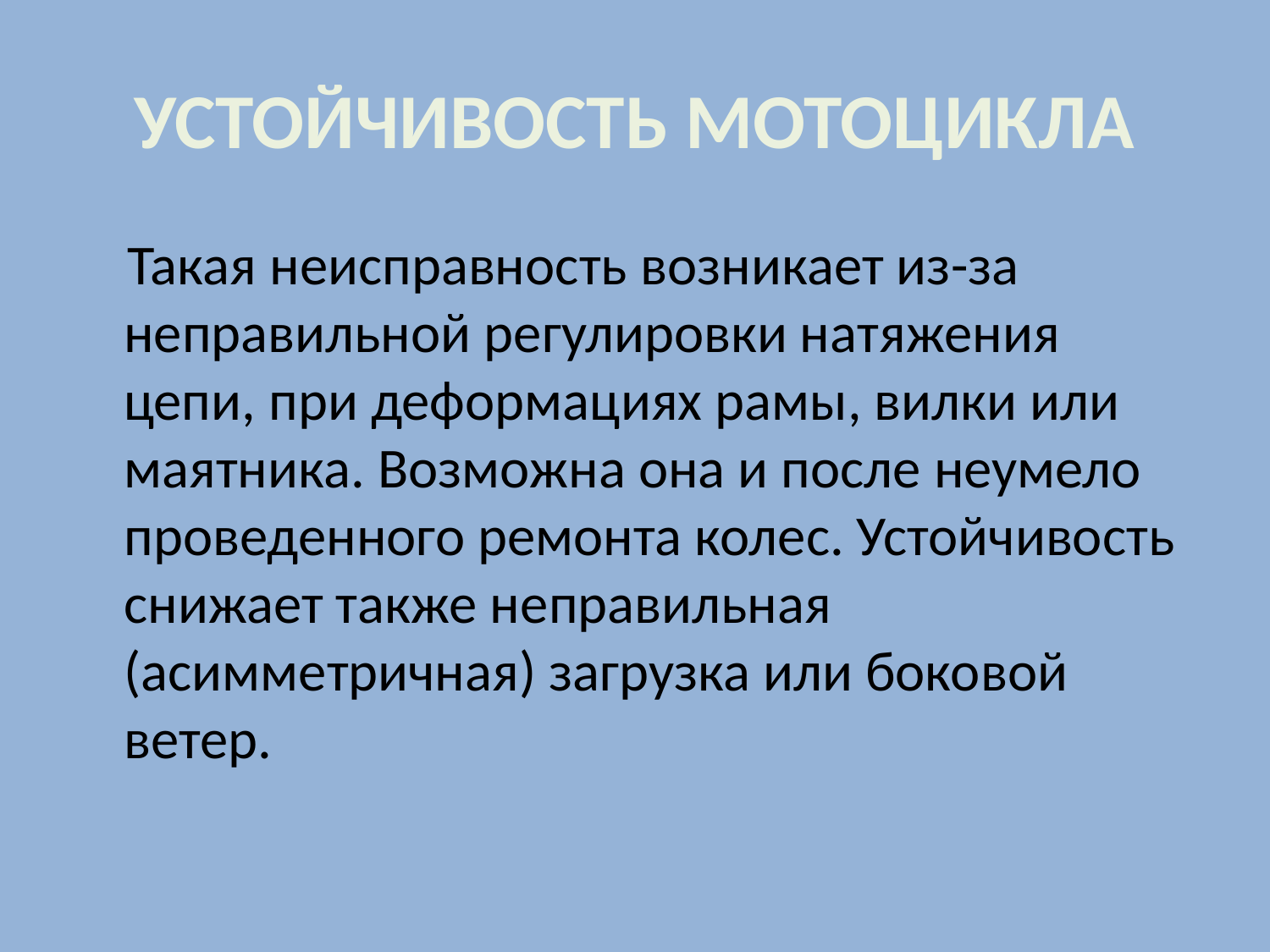

# УСТОЙЧИВОСТЬ МОТОЦИКЛА
    Такая неисправность возникает из-за неправильной регулировки натяжения цепи, при деформациях рамы, вилки или маятника. Возможна она и после неумело проведенного ремонта колес. Устойчивость снижает также неправильная (асимметричная) загрузка или боковой ветер.